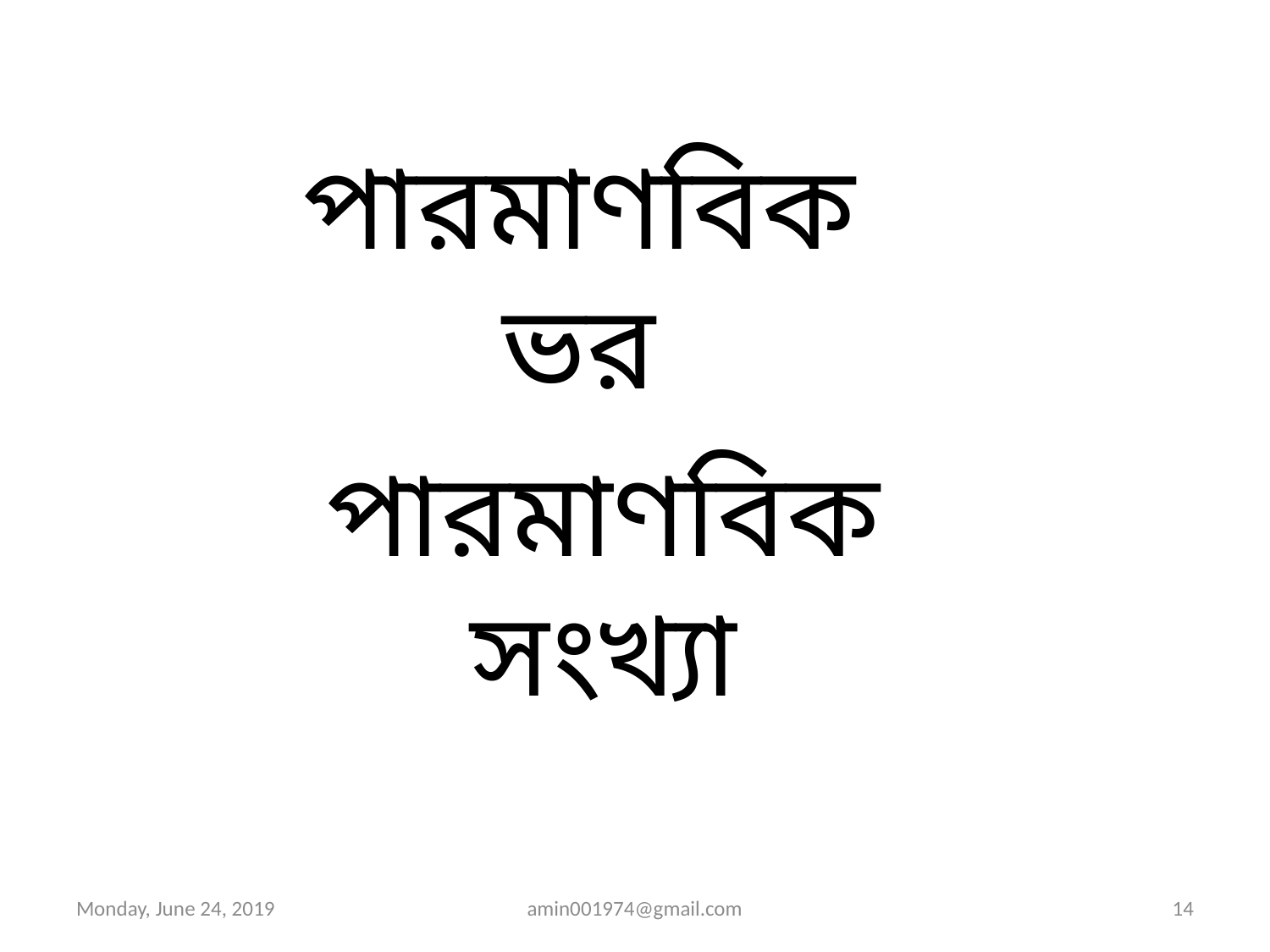

পারমাণবিক ভর
পারমাণবিক সংখ্যা
Monday, June 24, 2019
amin001974@gmail.com
14